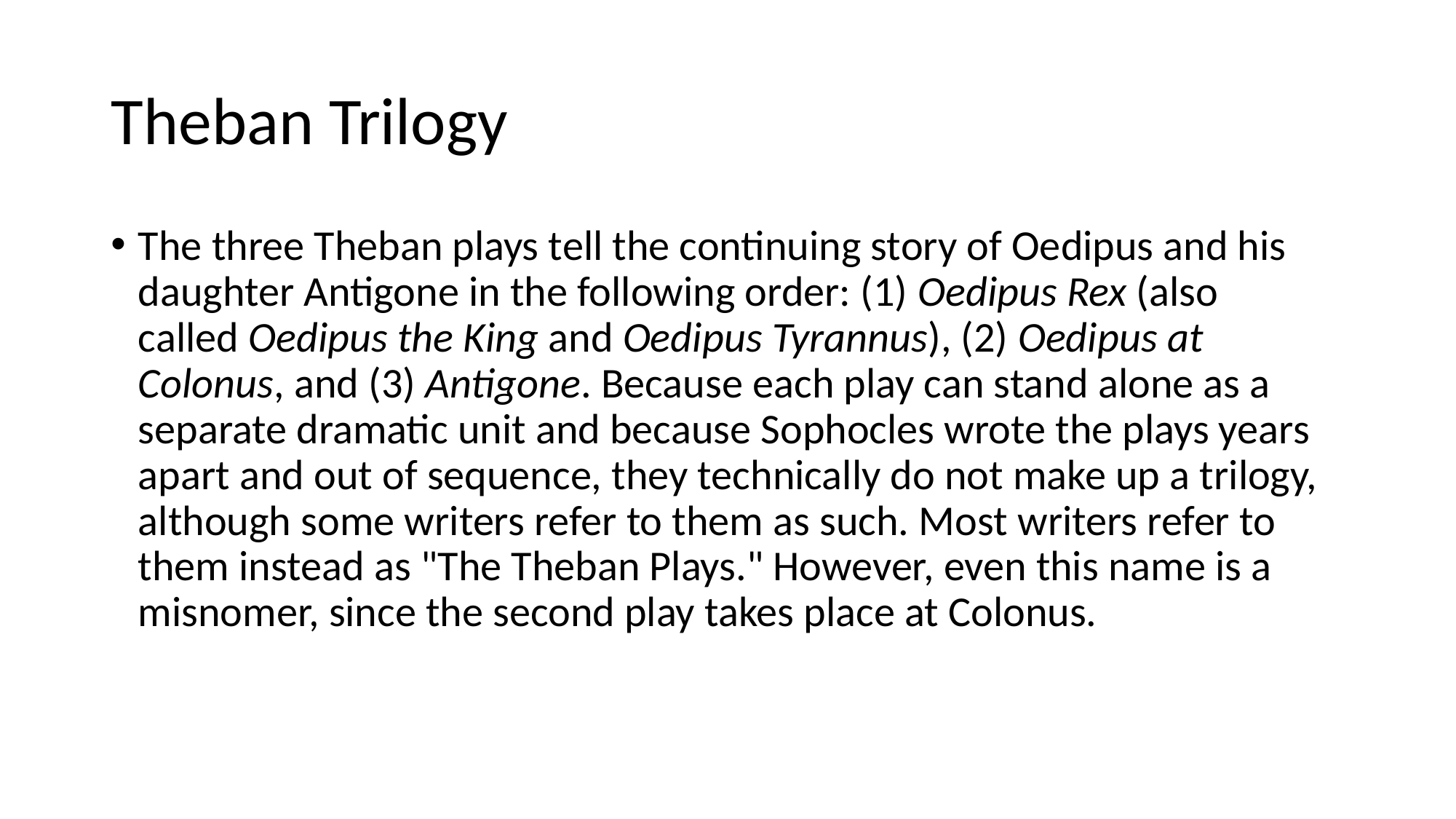

# Theban Trilogy
The three Theban plays tell the continuing story of Oedipus and his daughter Antigone in the following order: (1) Oedipus Rex (also called Oedipus the King and Oedipus Tyrannus), (2) Oedipus at Colonus, and (3) Antigone. Because each play can stand alone as a separate dramatic unit and because Sophocles wrote the plays years apart and out of sequence, they technically do not make up a trilogy, although some writers refer to them as such. Most writers refer to them instead as "The Theban Plays." However, even this name is a misnomer, since the second play takes place at Colonus.